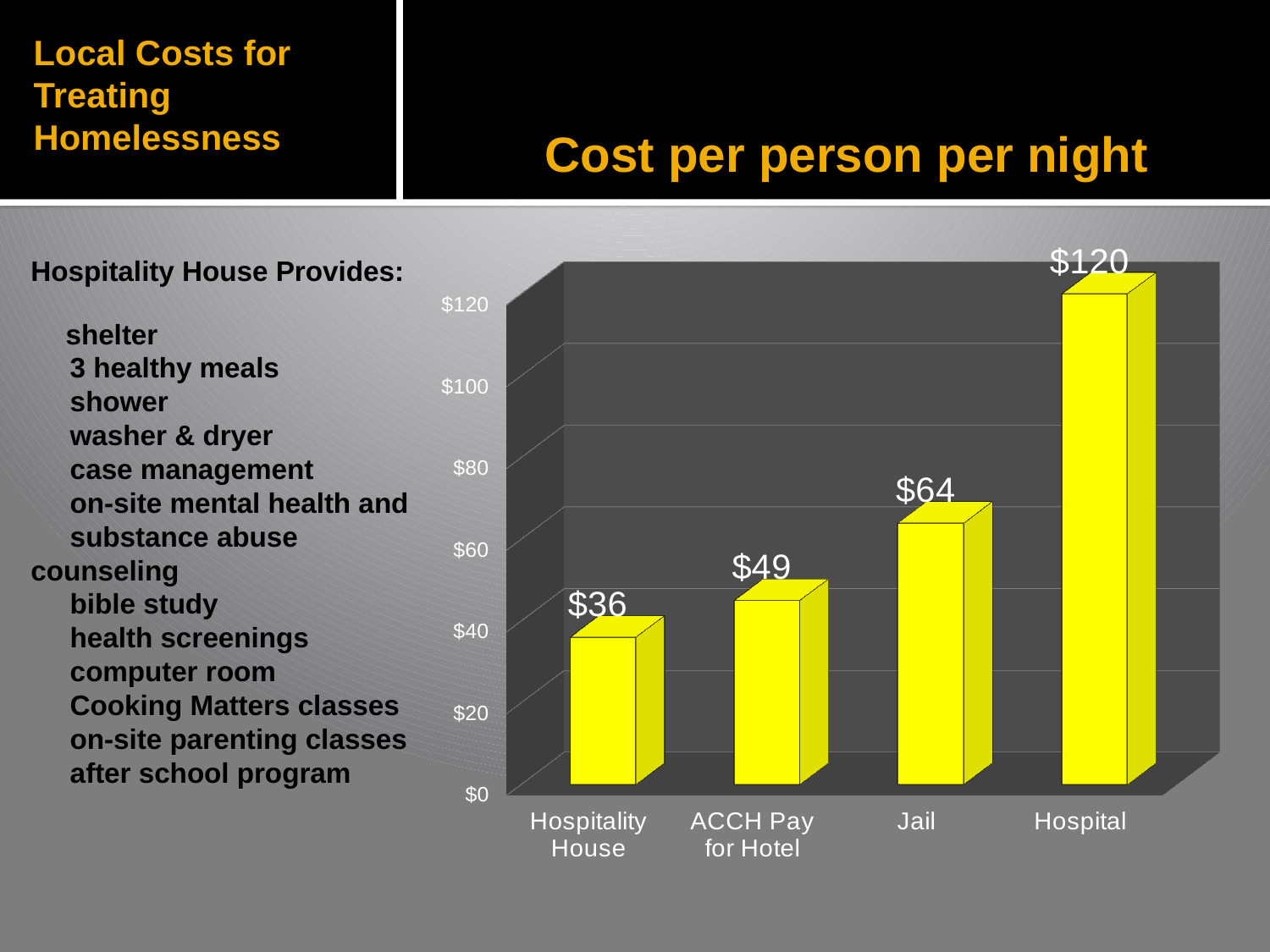

# Local Costs for Treating Homelessness
Cost per person per night
Hospitality House Provides:

     shelter
     3 healthy meals
     shower
     washer & dryer
     case management
     on-site mental health and
     substance abuse      counseling
     bible study
     health screenings
     computer room
     Cooking Matters classes
     on-site parenting classes
     after school program

[unsupported chart]